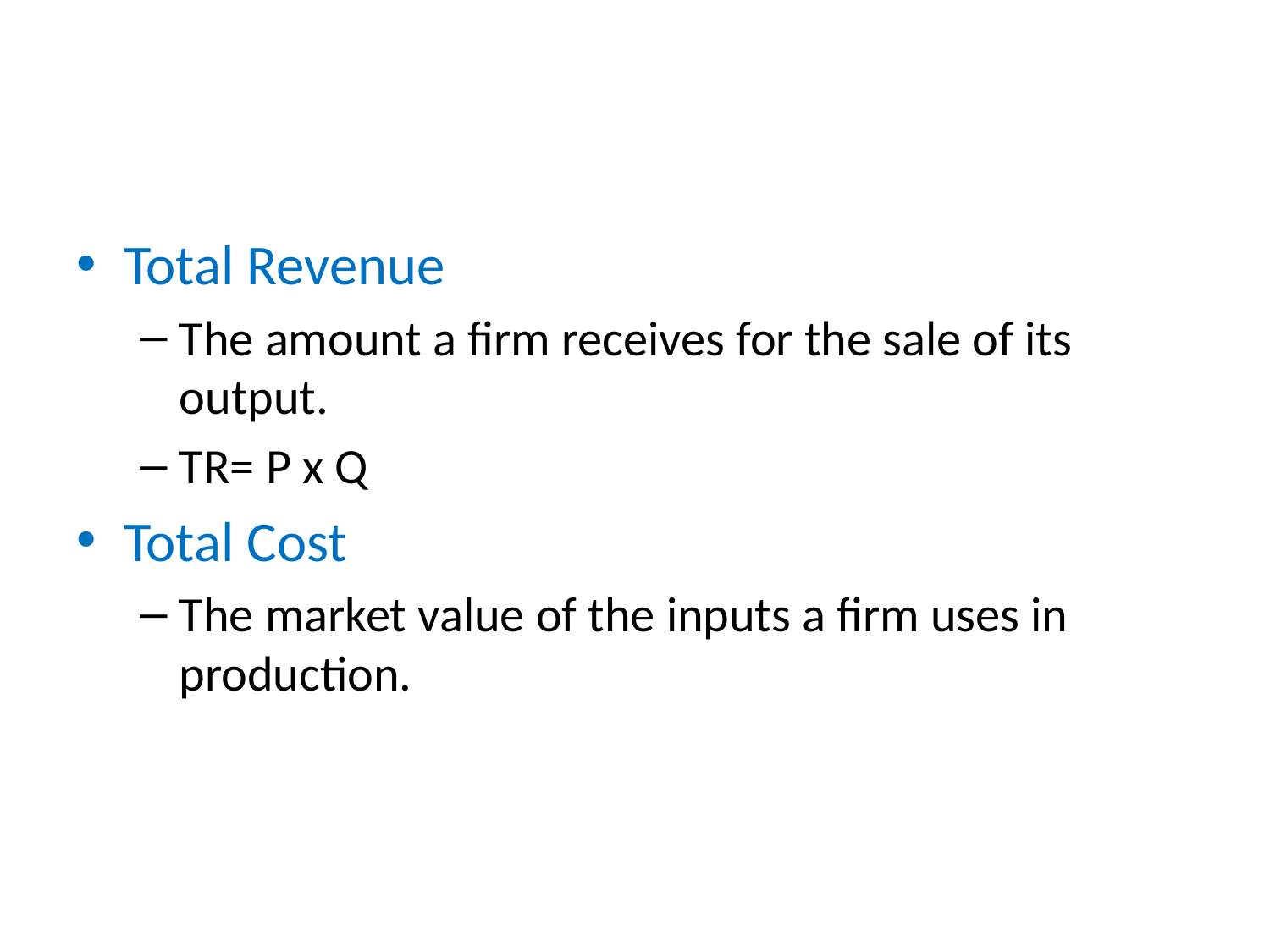

#
Total Revenue
The amount a firm receives for the sale of its output.
TR= P x Q
Total Cost
The market value of the inputs a firm uses in production.